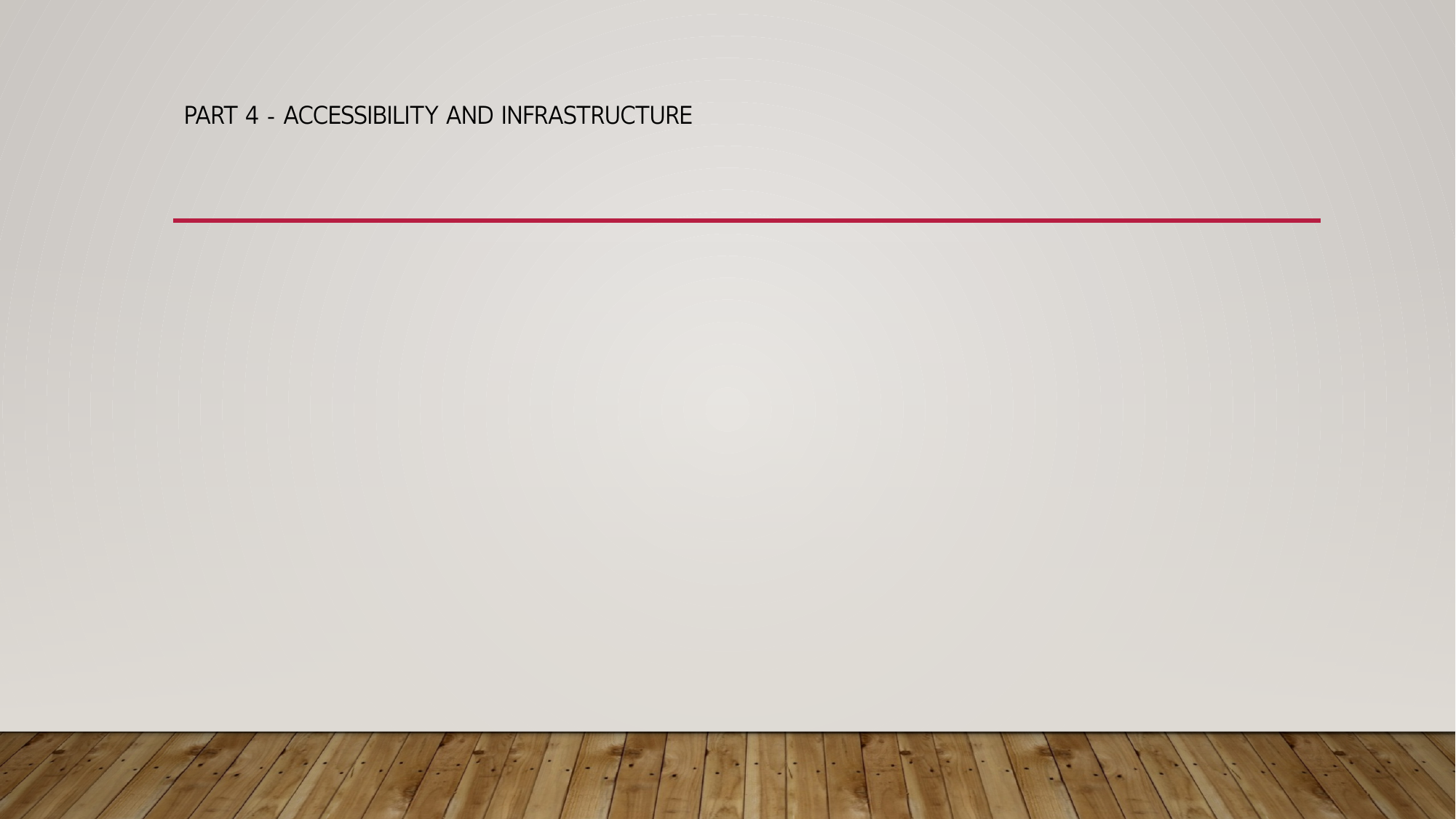

# Part 4 - Accessibility and infrastructure